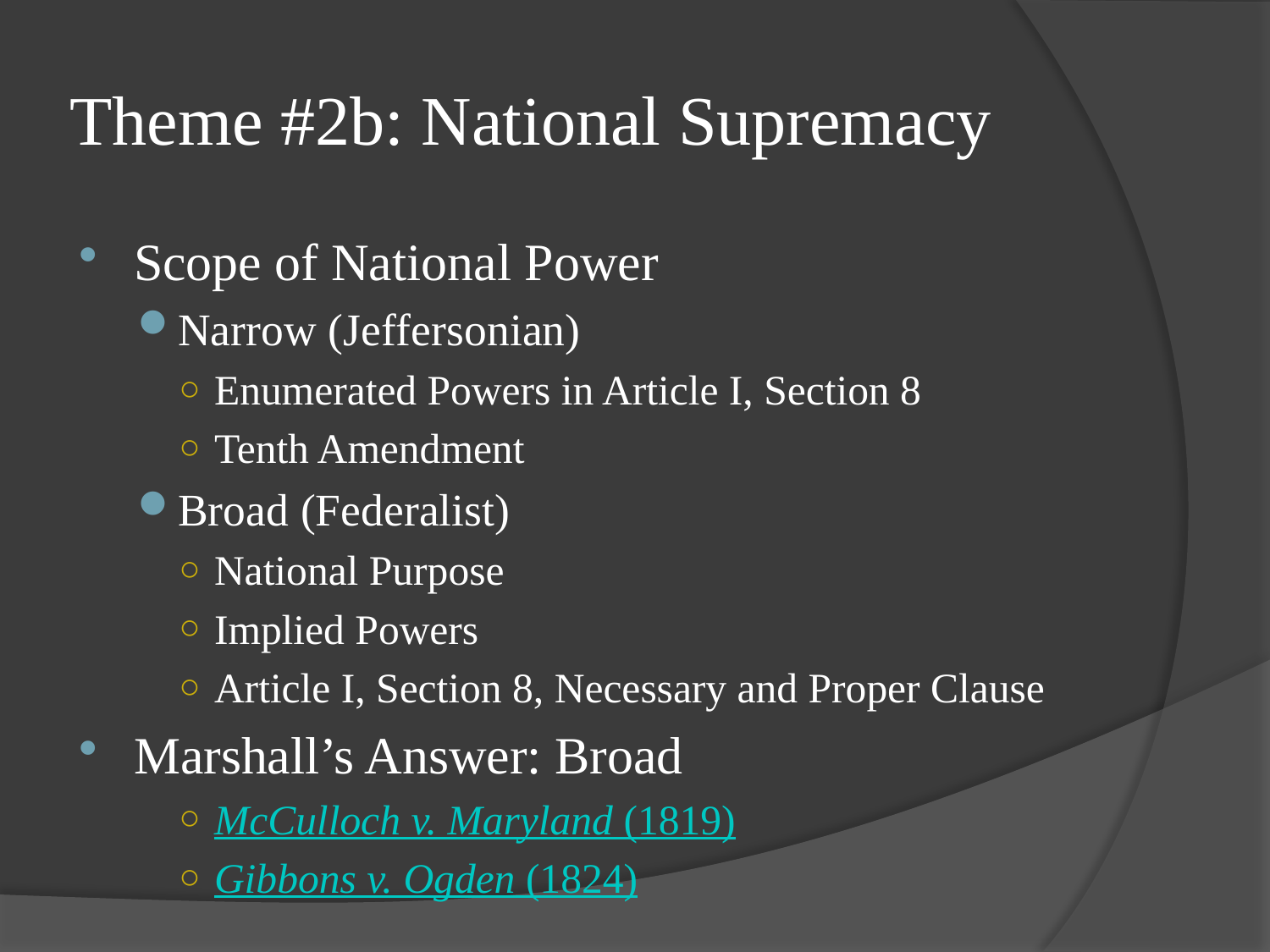

# Theme #2b: National Supremacy
Scope of National Power
Narrow (Jeffersonian)
Enumerated Powers in Article I, Section 8
Tenth Amendment
Broad (Federalist)
National Purpose
Implied Powers
Article I, Section 8, Necessary and Proper Clause
Marshall’s Answer: Broad
McCulloch v. Maryland (1819)
Gibbons v. Ogden (1824)